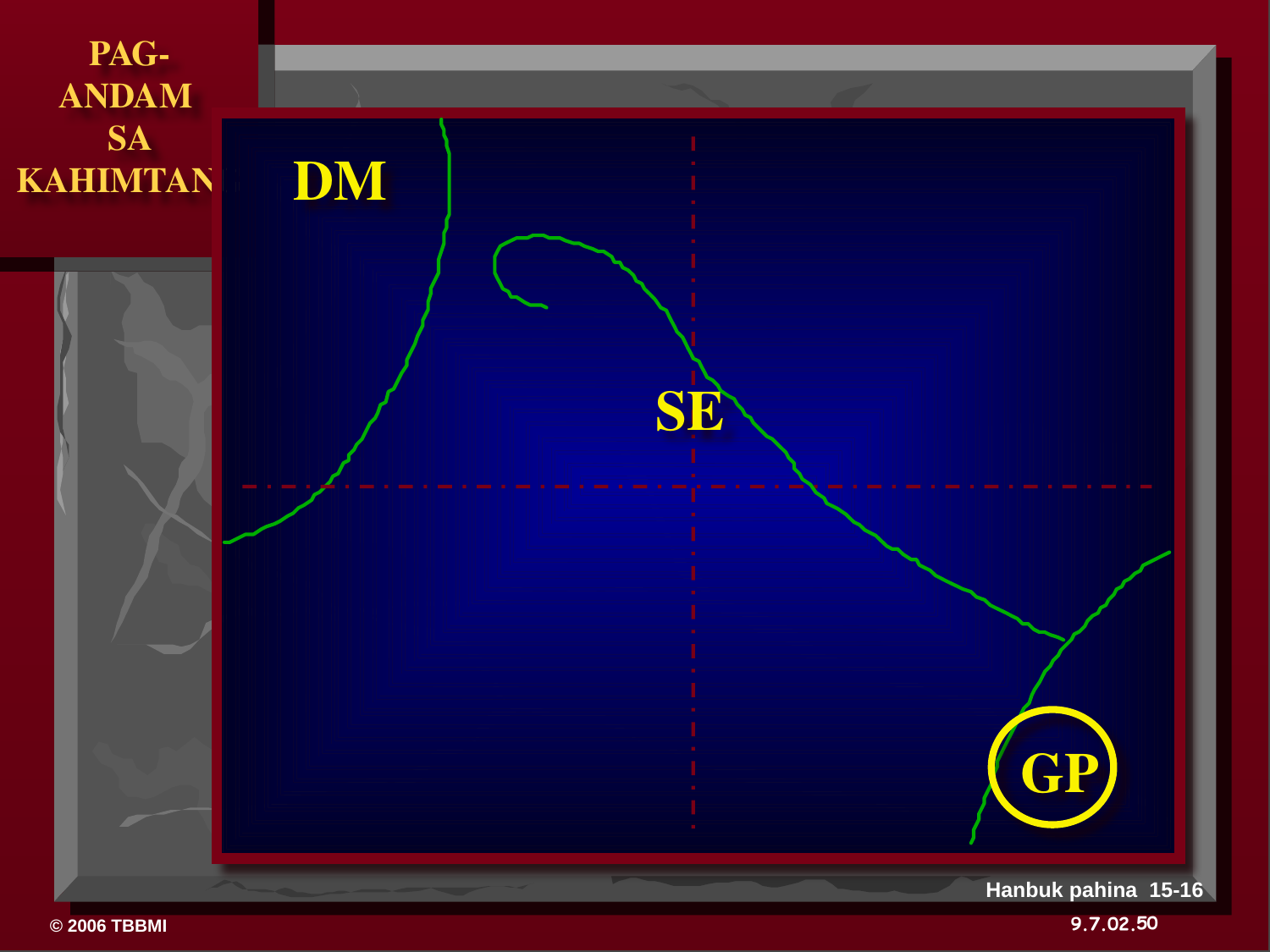

DM

SE

GP

Hanbuk pahina  15-16
50